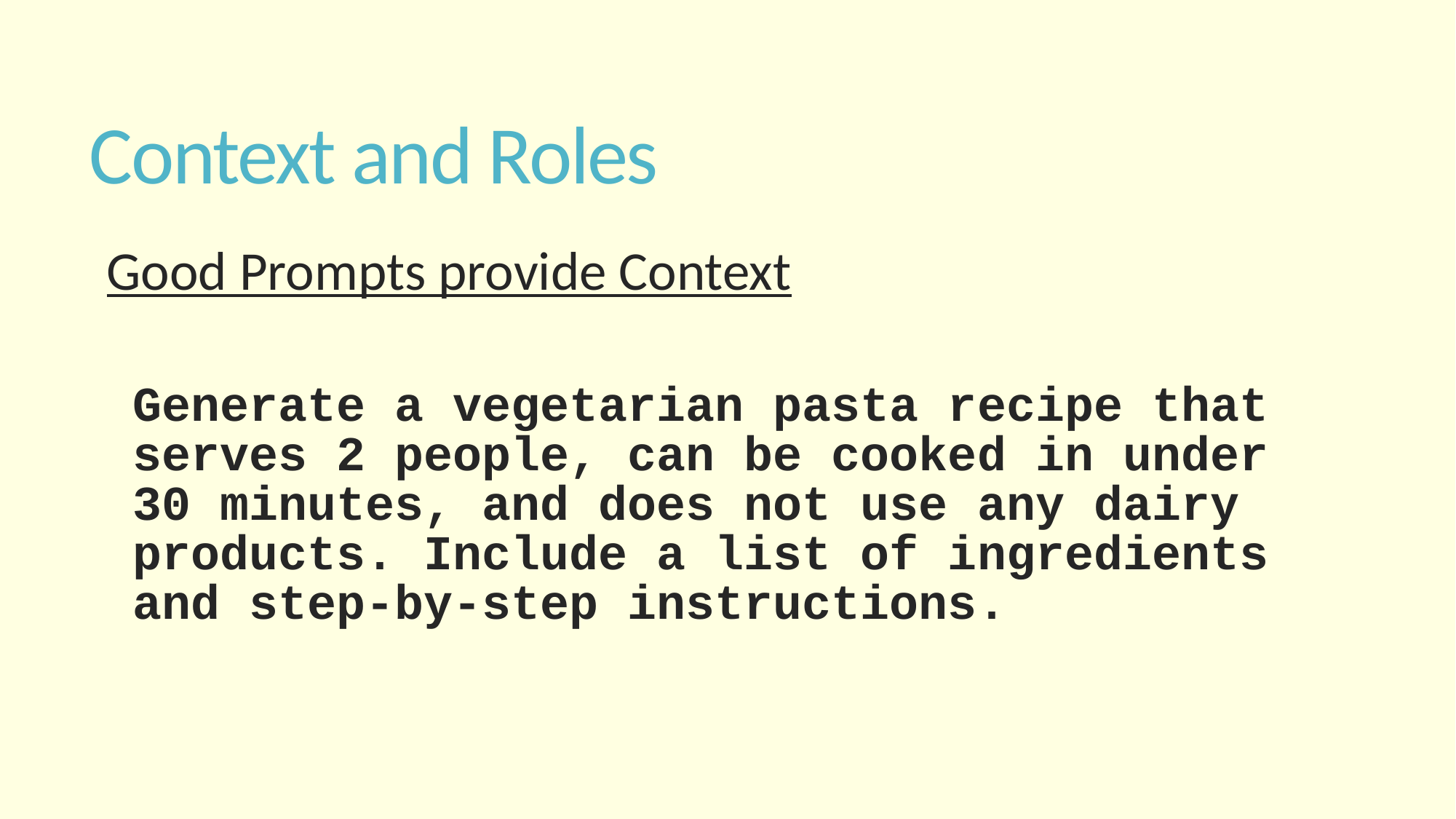

# Context and Roles
Good Prompts provide Context

Generate a vegetarian pasta recipe that serves 2 people, can be cooked in under 30 minutes, and does not use any dairy products. Include a list of ingredients and step-by-step instructions.